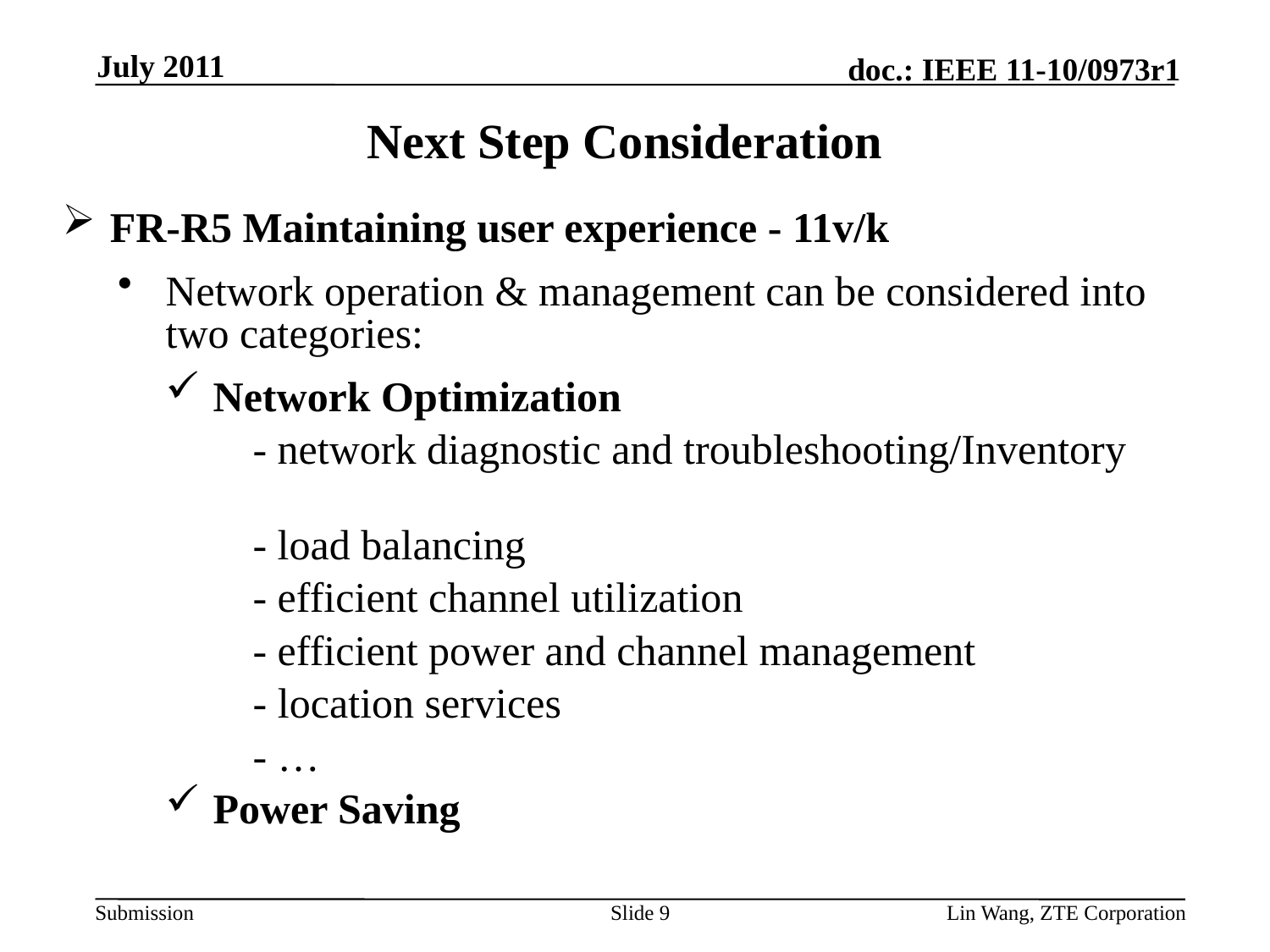

July 2011
# Next Step Consideration

FR-R5 Maintaining user experience - 11v/k
Network operation & management can be considered into two categories:
Network Optimization
                  - network diagnostic and troubleshooting/Inventory
                  - load balancing
                  - efficient channel utilization
                  - efficient power and channel management
                  - location services
                  - …
Power Saving

Slide 9
Lin Wang, ZTE Corporation